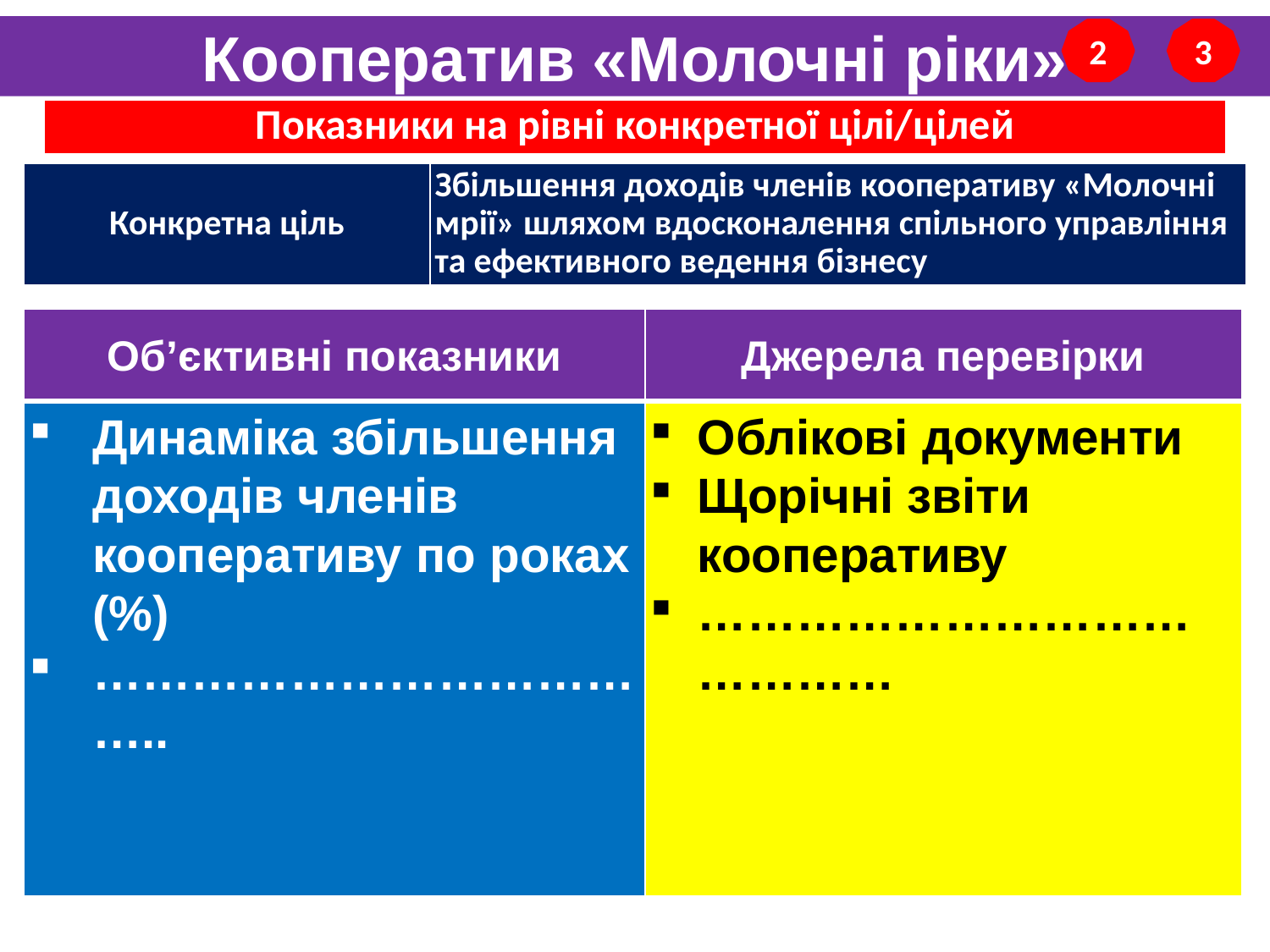

# Кооператив «Молочні ріки»
2
3
| Показники на рівні конкретної цілі/цілей |
| --- |
| Конкретна ціль | Збільшення доходів членів кооперативу «Молочні мрії» шляхом вдосконалення спільного управління та ефективного ведення бізнесу |
| --- | --- |
| Об’єктивні показники | Джерела перевірки |
| --- | --- |
| Динаміка збільшення доходів членів кооперативу по роках (%) ……………………………….. | Облікові документи Щорічні звіти кооперативу …………………………………… |